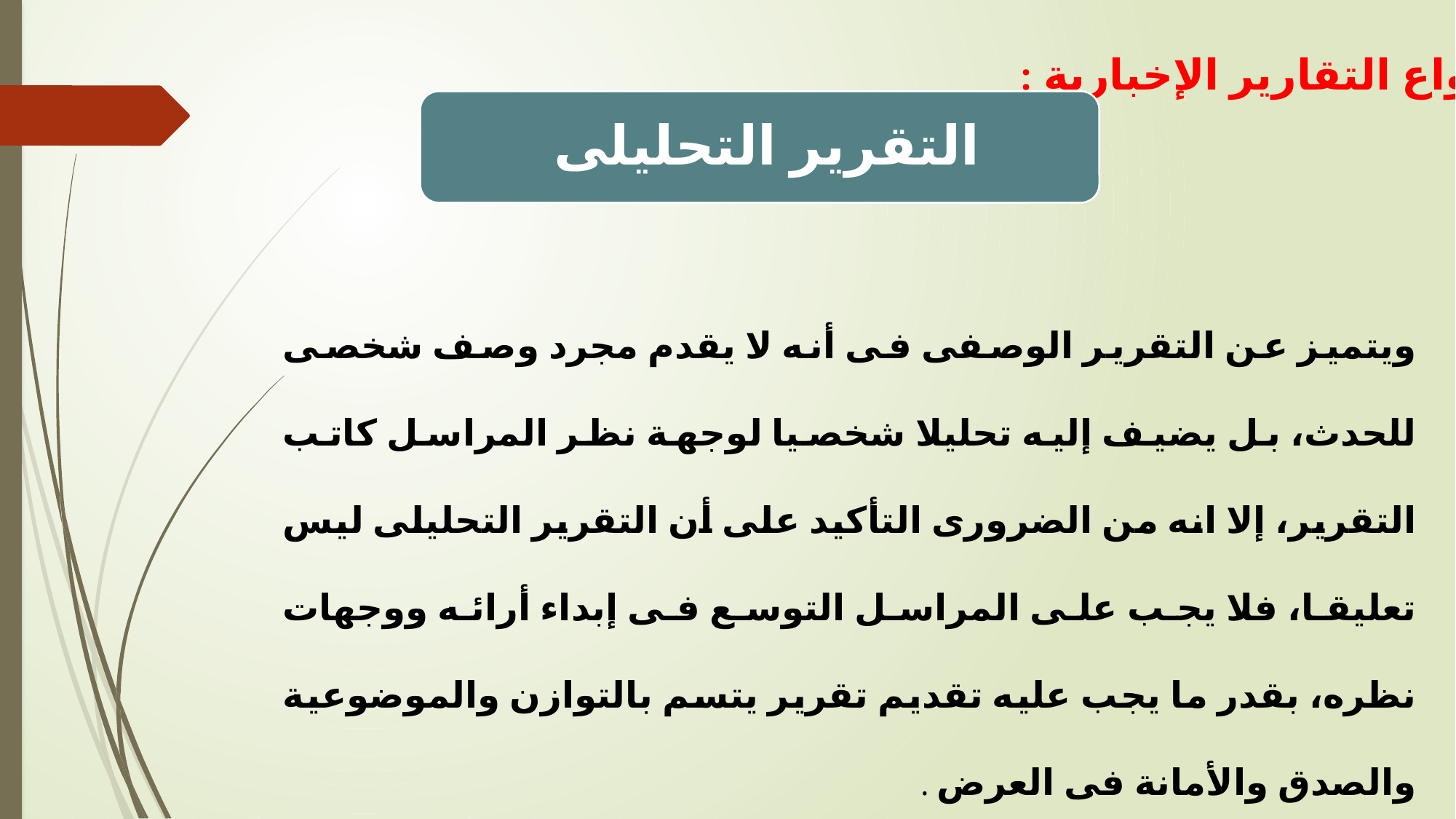

أنواع التقارير الإخبارية :

التقرير التحليلى
ويتميز عن التقرير الوصفى فى أنه لا يقدم مجرد وصف شخصى للحدث، بل يضيف إليه تحليلا شخصيا لوجهة نظر المراسل كاتب التقرير، إلا انه من الضرورى التأكيد على أن التقرير التحليلى ليس تعليقا، فلا يجب على المراسل التوسع فى إبداء أرائه ووجهات نظره، بقدر ما يجب عليه تقديم تقرير يتسم بالتوازن والموضوعية والصدق والأمانة فى العرض .